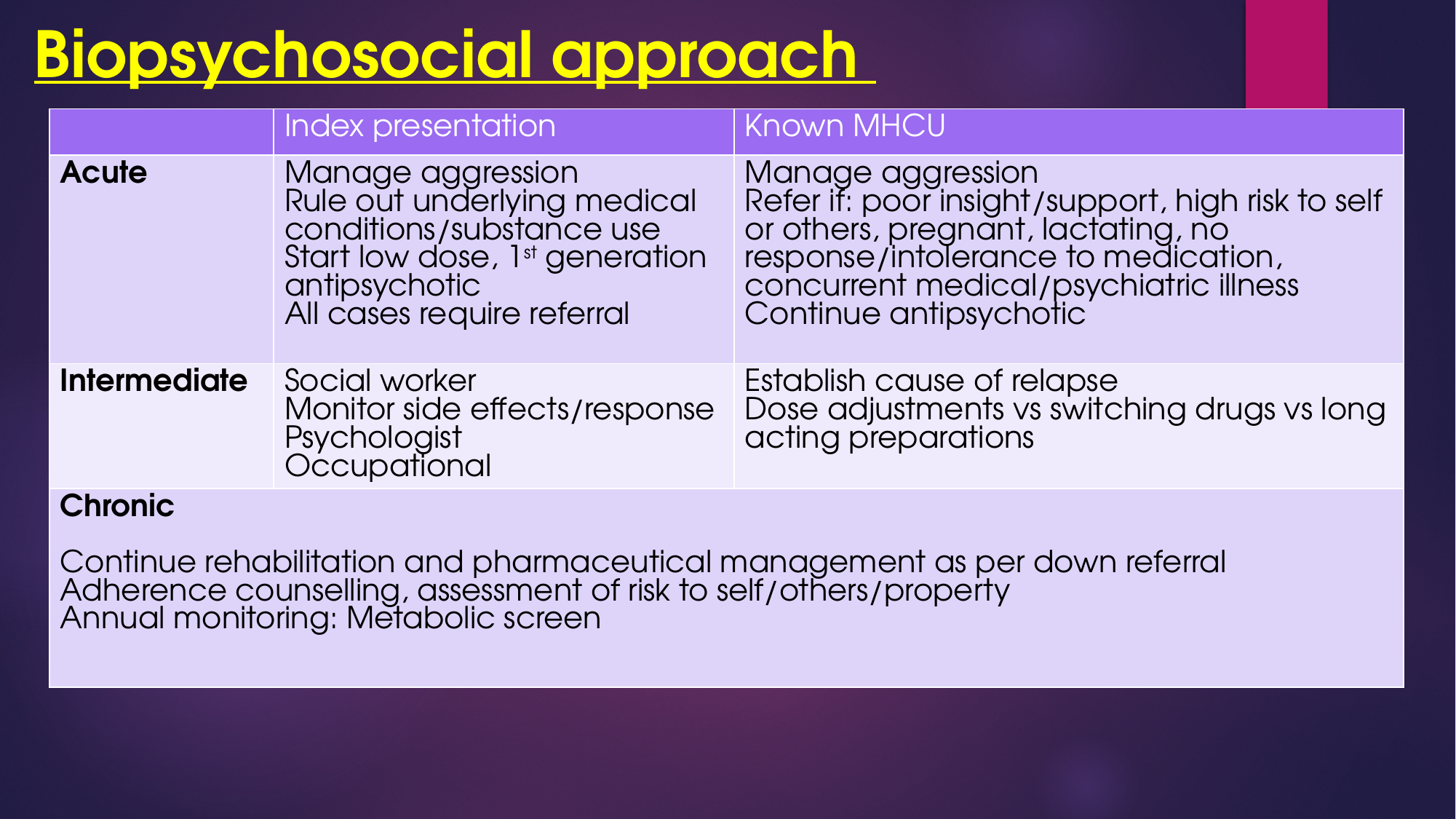

# Biopsychosocial approach
|  | Index presentation | Known MHCU |
| --- | --- | --- |
| Acute | Manage aggression Rule out underlying medical conditions/substance use Start low dose, 1st generation antipsychotic All cases require referral | Manage aggression Refer if: poor insight/support, high risk to self or others, pregnant, lactating, no response/intolerance to medication, concurrent medical/psychiatric illness Continue antipsychotic |
| Intermediate | Social worker Monitor side effects/response Psychologist Occupational | Establish cause of relapse Dose adjustments vs switching drugs vs long acting preparations |
| Chronic Continue rehabilitation and pharmaceutical management as per down referral Adherence counselling, assessment of risk to self/others/property Annual monitoring: Metabolic screen |  |  |